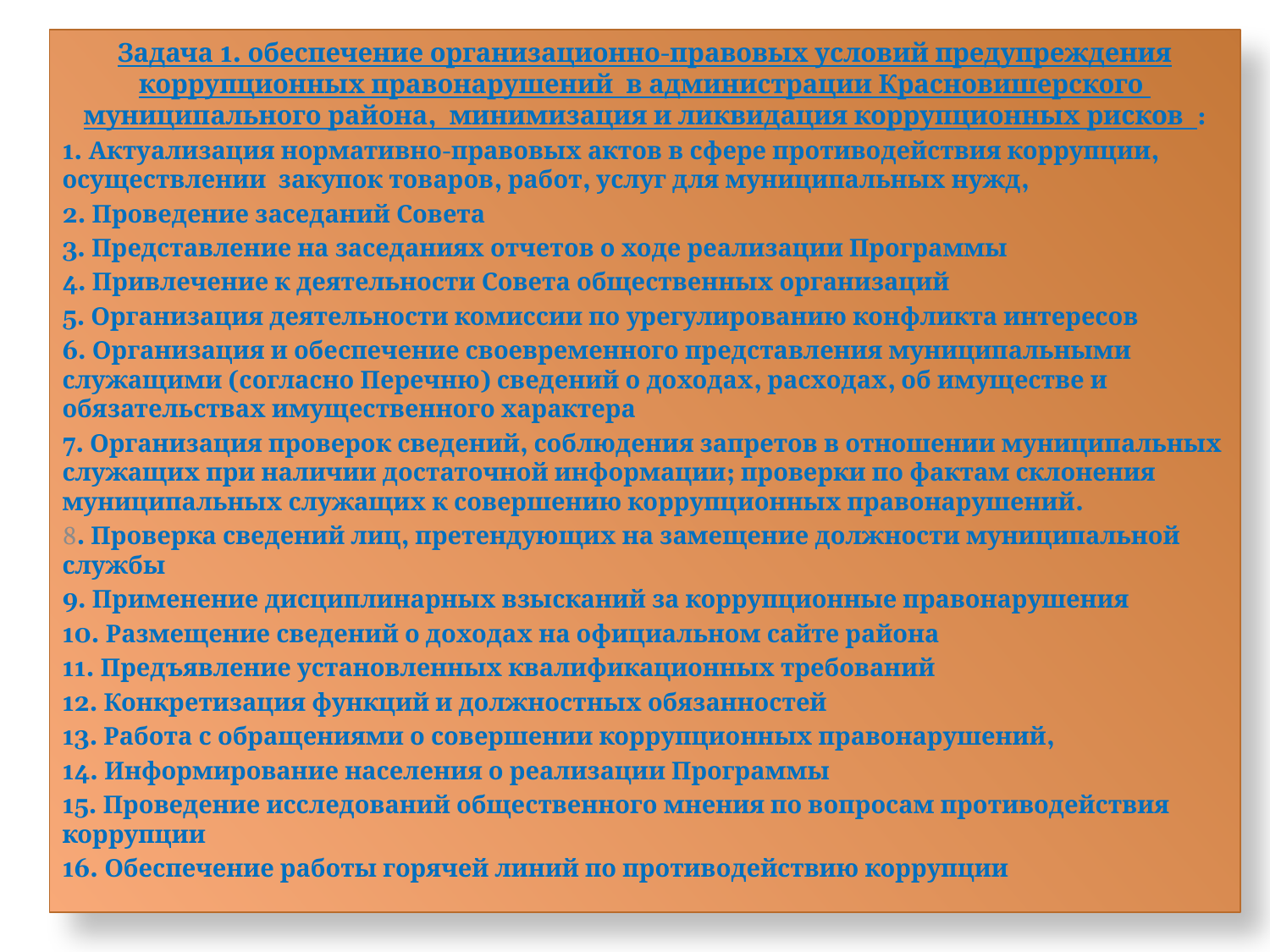

Задача 1. обеспечение организационно-правовых условий предупреждения коррупционных правонарушений  в администрации Красновишерского
муниципального района,  минимизация и ликвидация коррупционных рисков  :
1. Актуализация нормативно-правовых актов в сфере противодействия коррупции, осуществлении  закупок товаров, работ, услуг для муниципальных нужд,
2. Проведение заседаний Совета
3. Представление на заседаниях отчетов о ходе реализации Программы
4. Привлечение к деятельности Совета общественных организаций
5. Организация деятельности комиссии по урегулированию конфликта интересов
6. Организация и обеспечение своевременного представления муниципальными служащими (согласно Перечню) сведений о доходах, расходах, об имуществе и обязательствах имущественного характера
7. Организация проверок сведений, соблюдения запретов в отношении муниципальных служащих при наличии достаточной информации; проверки по фактам склонения муниципальных служащих к совершению коррупционных правонарушений.
8. Проверка сведений лиц, претендующих на замещение должности муниципальной службы
9. Применение дисциплинарных взысканий за коррупционные правонарушения
10. Размещение сведений о доходах на официальном сайте района
11. Предъявление установленных квалификационных требований
12. Конкретизация функций и должностных обязанностей
13. Работа с обращениями о совершении коррупционных правонарушений,
14. Информирование населения о реализации Программы
15. Проведение исследований общественного мнения по вопросам противодействия коррупции
16. Обеспечение работы горячей линий по противодействию коррупции